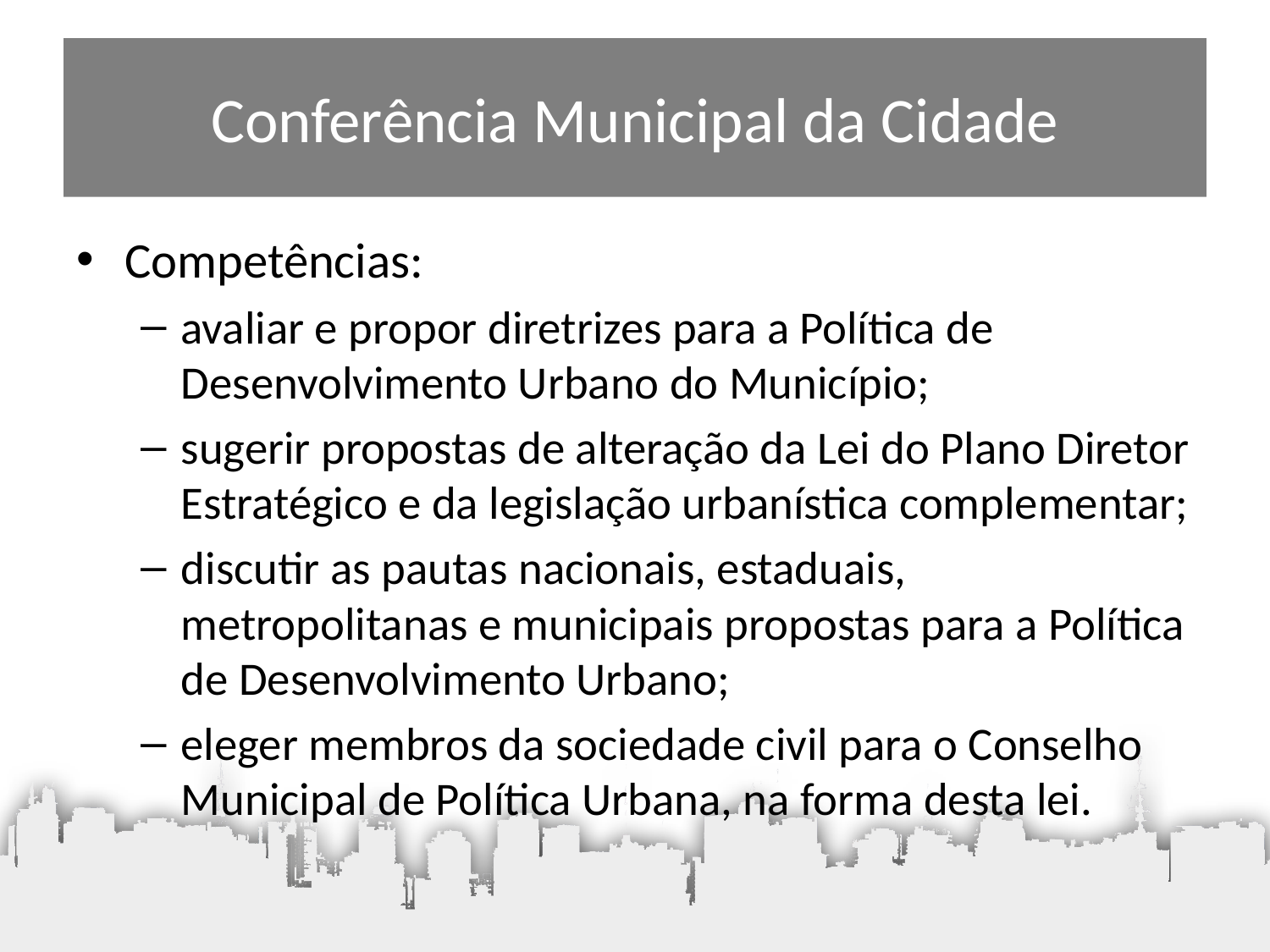

# Conferência Municipal da Cidade
Competências:
avaliar e propor diretrizes para a Política de Desenvolvimento Urbano do Município;
sugerir propostas de alteração da Lei do Plano Diretor Estratégico e da legislação urbanística complementar;
discutir as pautas nacionais, estaduais, metropolitanas e municipais propostas para a Política de Desenvolvimento Urbano;
eleger membros da sociedade civil para o Conselho Municipal de Política Urbana, na forma desta lei.